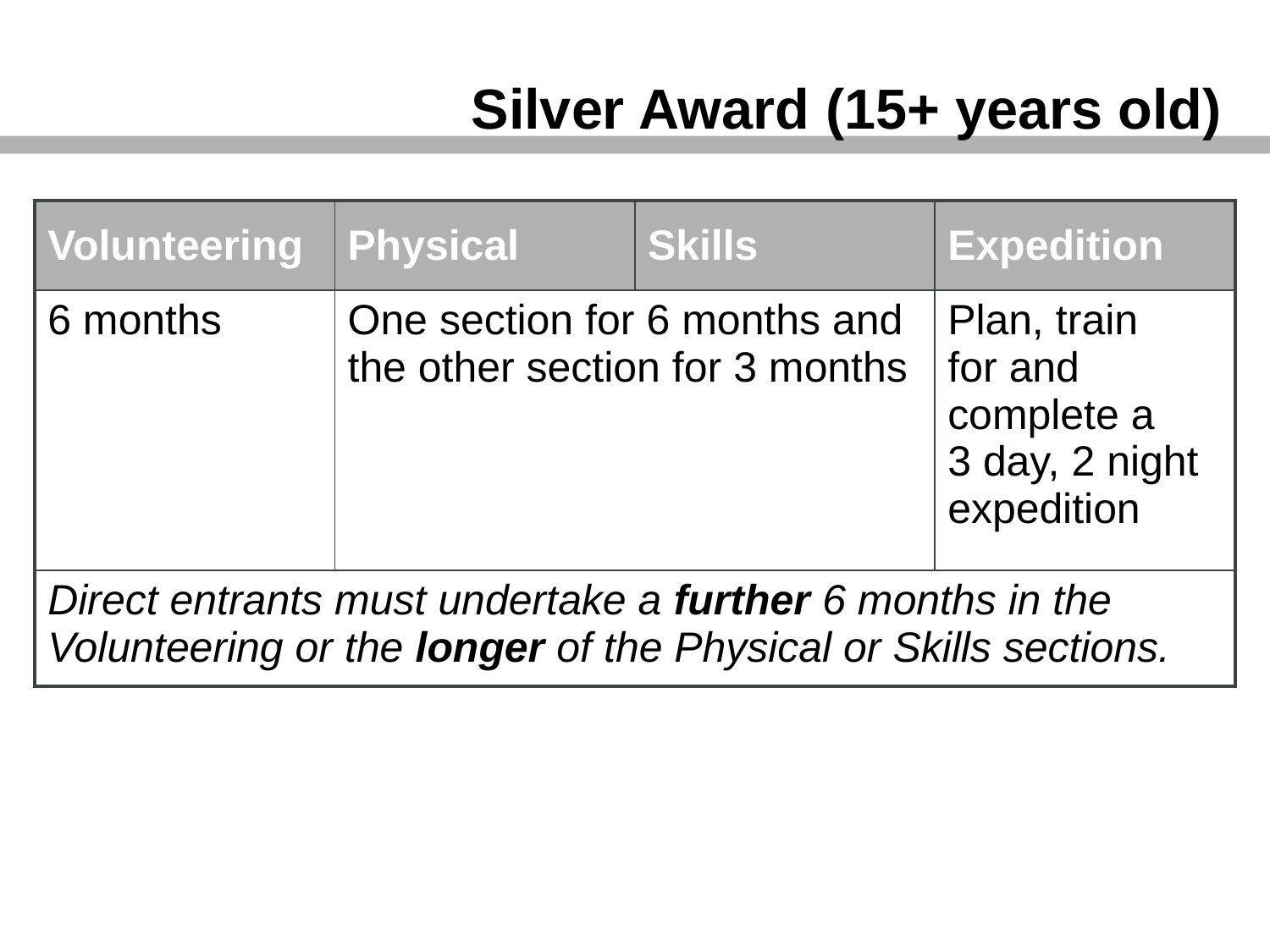

# Silver Award (15+ years old)
| Volunteering | Physical | Skills | Expedition |
| --- | --- | --- | --- |
| 6 months | One section for 6 months and the other section for 3 months |  | Plan, train for and complete a 3 day, 2 night expedition |
| Direct entrants must undertake a further 6 months in the Volunteering or the longer of the Physical or Skills sections. |  |  |  |